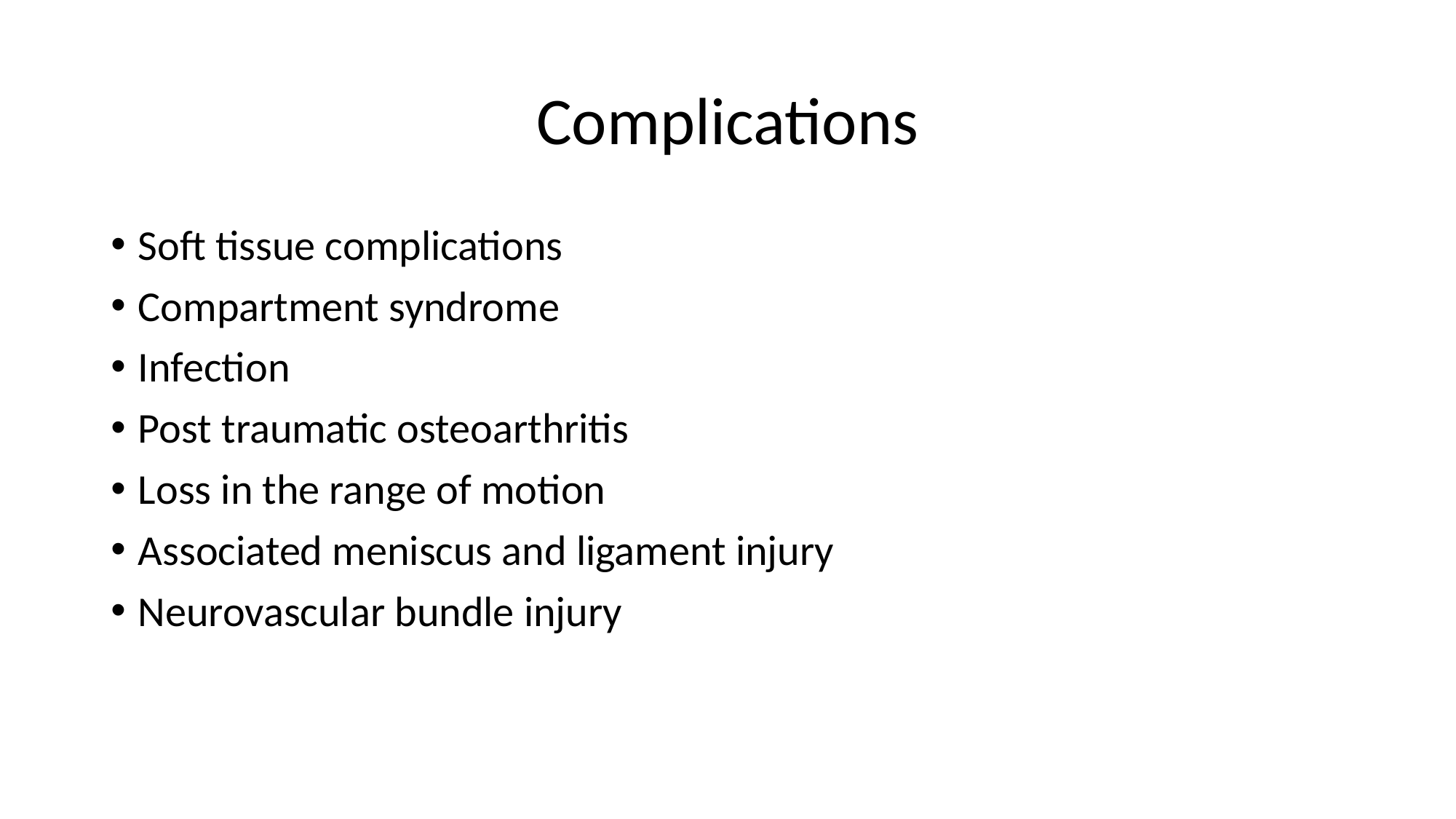

# Complications
Soft tissue complications
Compartment syndrome
Infection
Post traumatic osteoarthritis
Loss in the range of motion
Associated meniscus and ligament injury
Neurovascular bundle injury